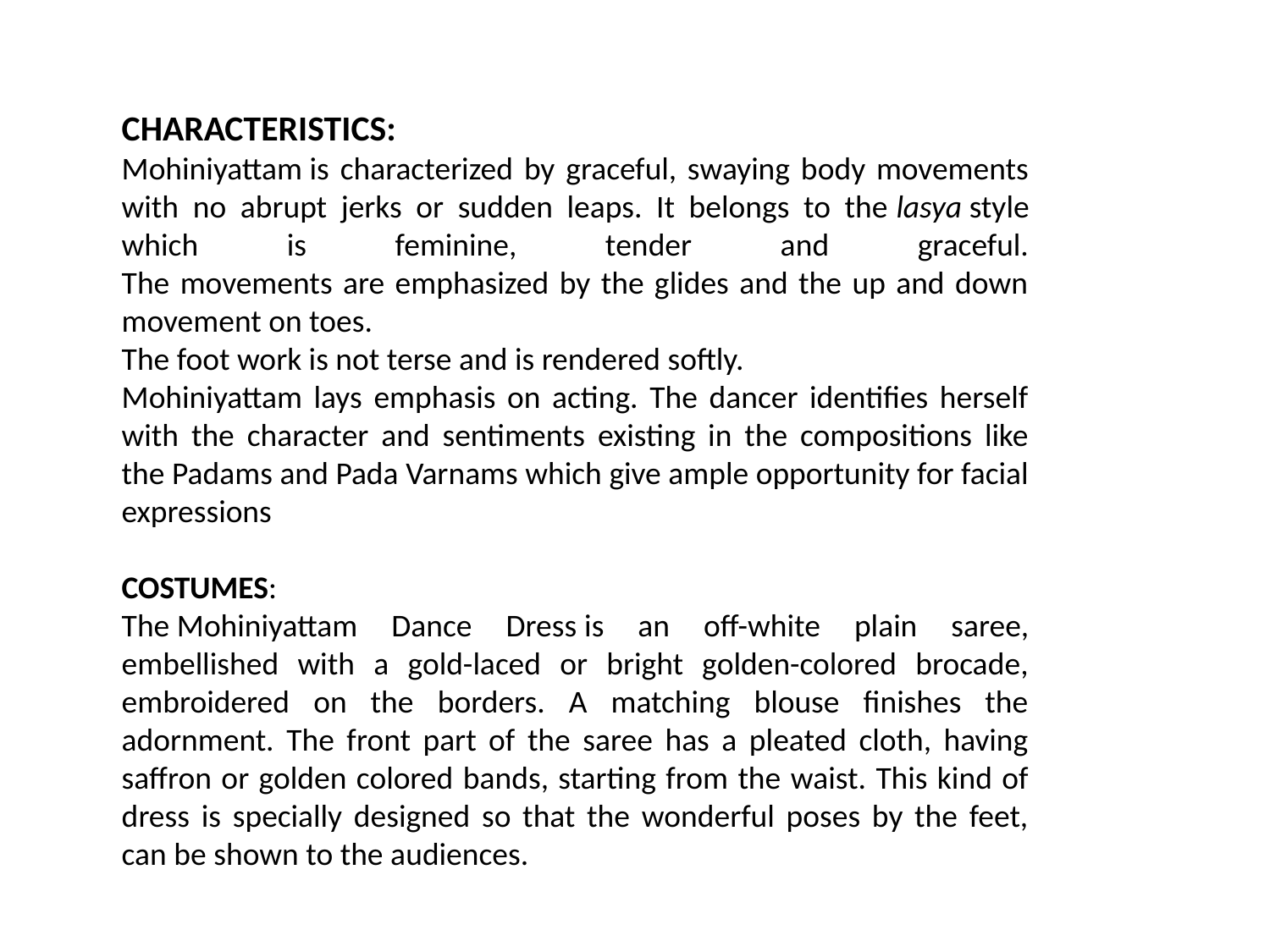

CHARACTERISTICS:
Mohiniyattam is characterized by graceful, swaying body movements with no abrupt jerks or sudden leaps. It belongs to the lasya style which is feminine, tender and graceful.
The movements are emphasized by the glides and the up and down movement on toes.
The foot work is not terse and is rendered softly.
Mohiniyattam lays emphasis on acting. The dancer identifies herself with the character and sentiments existing in the compositions like the Padams and Pada Varnams which give ample opportunity for facial expressions

COSTUMES:
The Mohiniyattam Dance Dress is an off-white plain saree, embellished with a gold-laced or bright golden-colored brocade, embroidered on the borders. A matching blouse finishes the adornment. The front part of the saree has a pleated cloth, having saffron or golden colored bands, starting from the waist. This kind of dress is specially designed so that the wonderful poses by the feet, can be shown to the audiences.